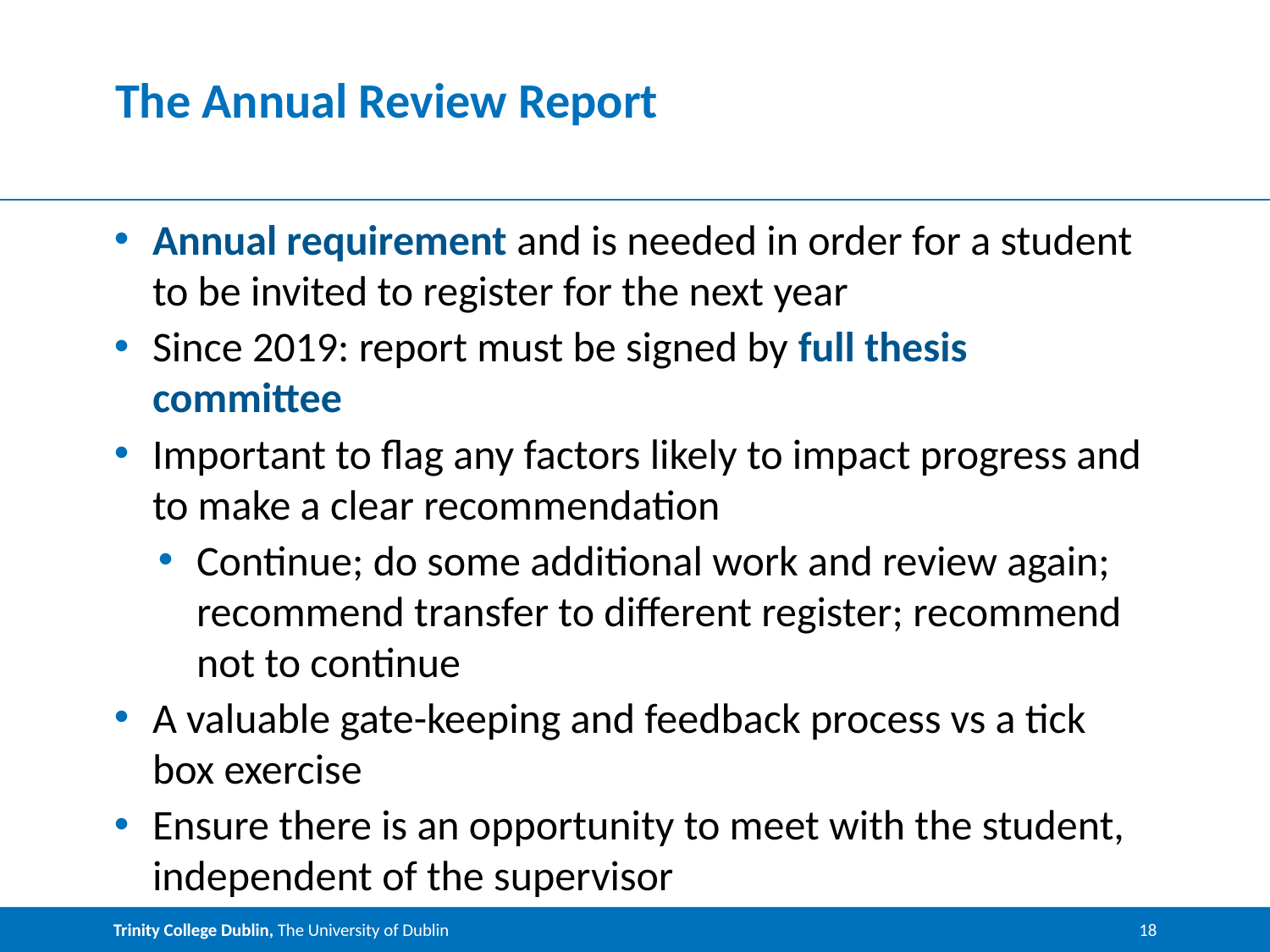

# The Annual Review Report
Annual requirement and is needed in order for a student to be invited to register for the next year
Since 2019: report must be signed by full thesis committee
Important to flag any factors likely to impact progress and to make a clear recommendation
Continue; do some additional work and review again; recommend transfer to different register; recommend not to continue
A valuable gate-keeping and feedback process vs a tick box exercise
Ensure there is an opportunity to meet with the student, independent of the supervisor